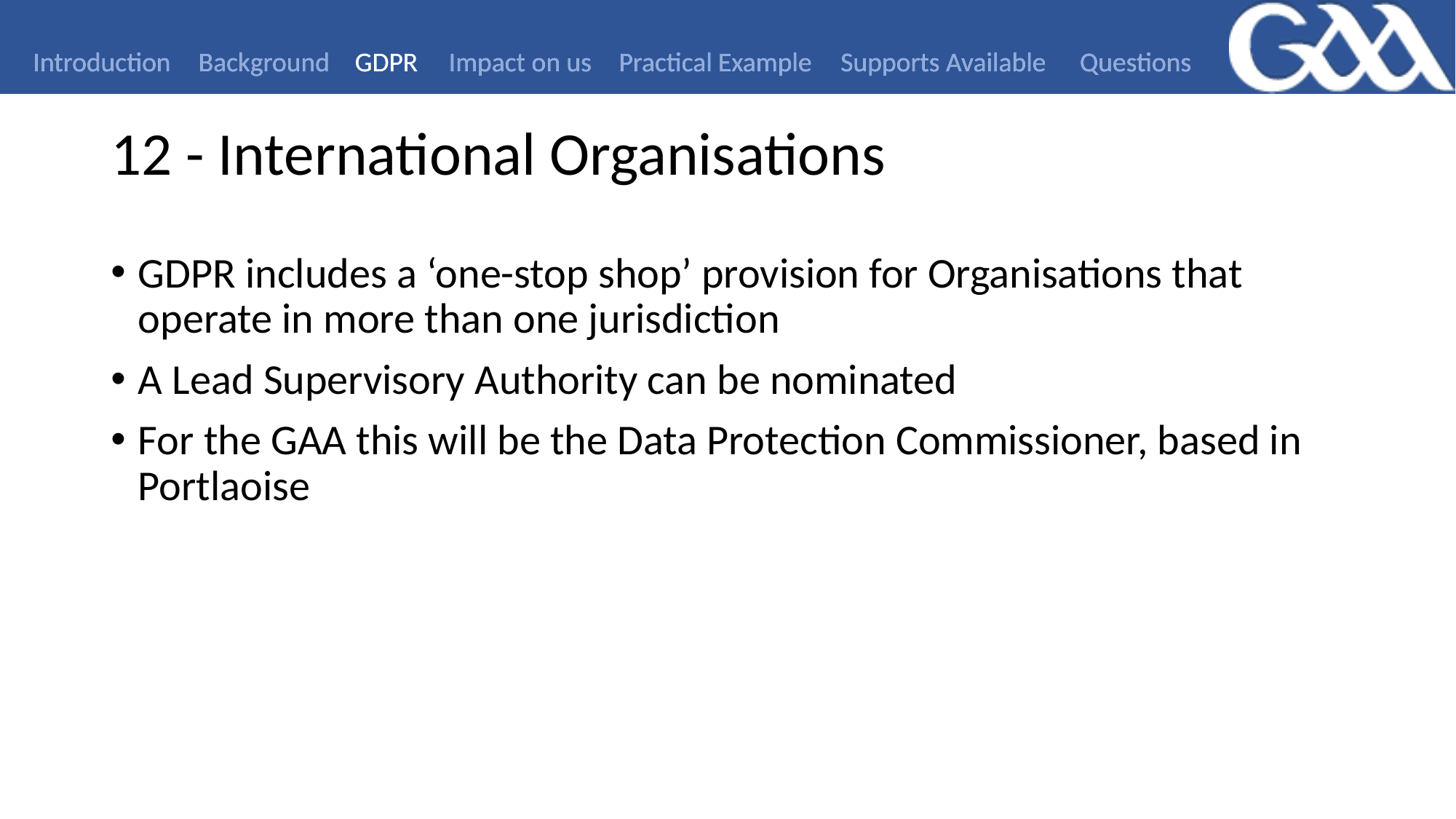

Introduction
Background
GDPR
Impact on us
Practical Example
Supports Available
Questions
# 12 - International Organisations

GDPR includes a ‘one-stop shop’ provision for Organisations that operate in more than one jurisdiction
A Lead Supervisory Authority can be nominated
For the GAA this will be the Data Protection Commissioner, based in Portlaoise